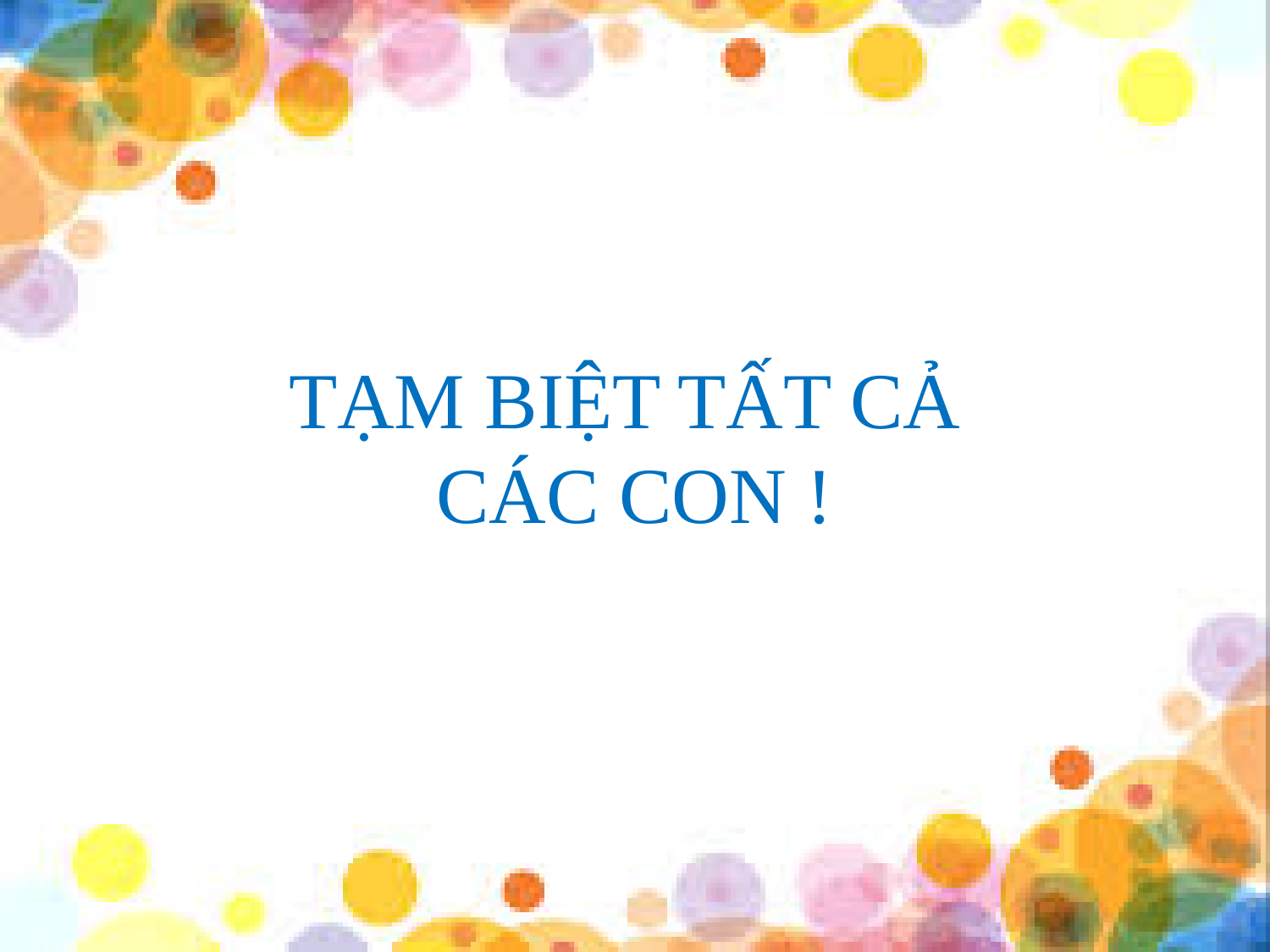

# TẠM BIỆT TẤT CẢ CÁC CON !